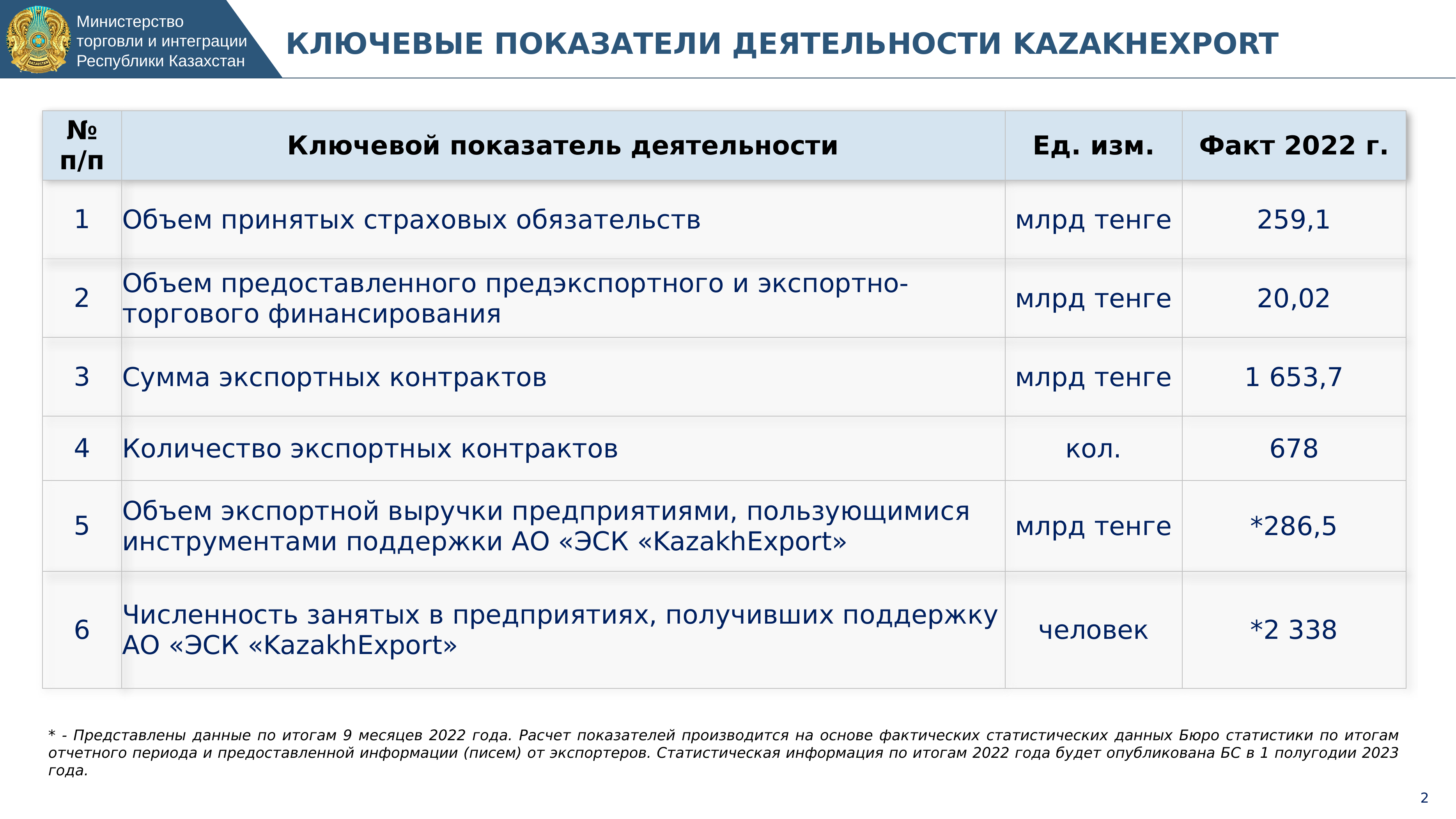

КЛЮЧЕВЫЕ ПОКАЗАТЕЛИ ДЕЯТЕЛЬНОСТИ KAZAKHEXPORT
| № п/п | Ключевой показатель деятельности | Ед. изм. | Факт 2022 г. |
| --- | --- | --- | --- |
| 1 | Объем принятых страховых обязательств | млрд тенге | 259,1 |
| 2 | Объем предоставленного предэкспортного и экспортно-торгового финансирования | млрд тенге | 20,02 |
| 3 | Сумма экспортных контрактов | млрд тенге | 1 653,7 |
| 4 | Количество экспортных контрактов | кол. | 678 |
| 5 | Объем экспортной выручки предприятиями, пользующимися инструментами поддержки АО «ЭСК «KazakhExport» | млрд тенге | \*286,5 |
| 6 | Численность занятых в предприятиях, получивших поддержку АО «ЭСК «KazakhExport» | человек | \*2 338 |
* - Представлены данные по итогам 9 месяцев 2022 года. Расчет показателей производится на основе фактических статистических данных Бюро статистики по итогам отчетного периода и предоставленной информации (писем) от экспортеров. Статистическая информация по итогам 2022 года будет опубликована БС в 1 полугодии 2023 года.
2